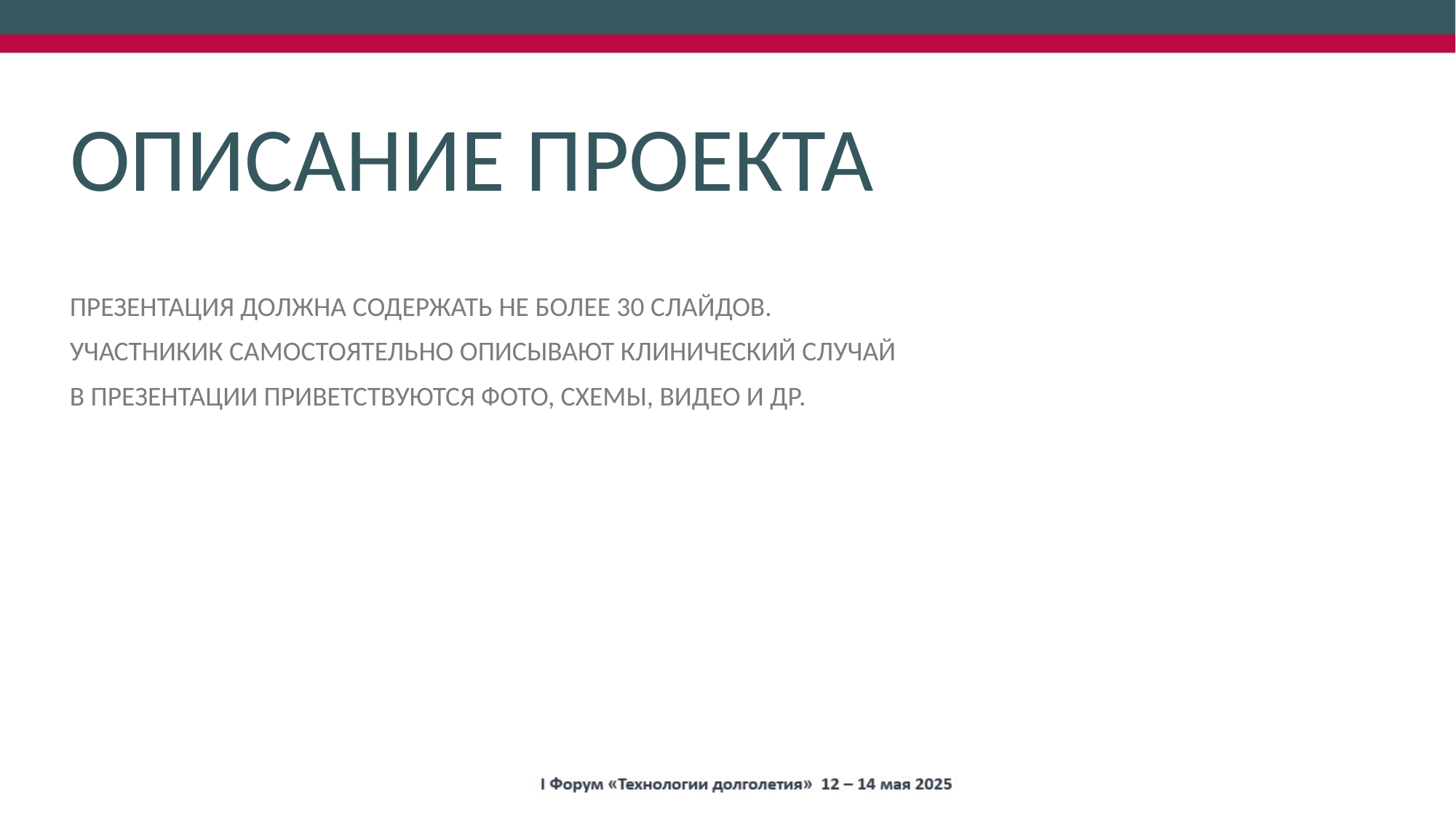

# ОПИСАНИЕ ПРОЕКТА
ПРЕЗЕНТАЦИЯ ДОЛЖНА СОДЕРЖАТЬ НЕ БОЛЕЕ 30 СЛАЙДОВ.
УЧАСТНИКИК САМОСТОЯТЕЛЬНО ОПИСЫВАЮТ КЛИНИЧЕСКИЙ СЛУЧАЙ
В ПРЕЗЕНТАЦИИ ПРИВЕТСТВУЮТСЯ ФОТО, СХЕМЫ, ВИДЕО И ДР.